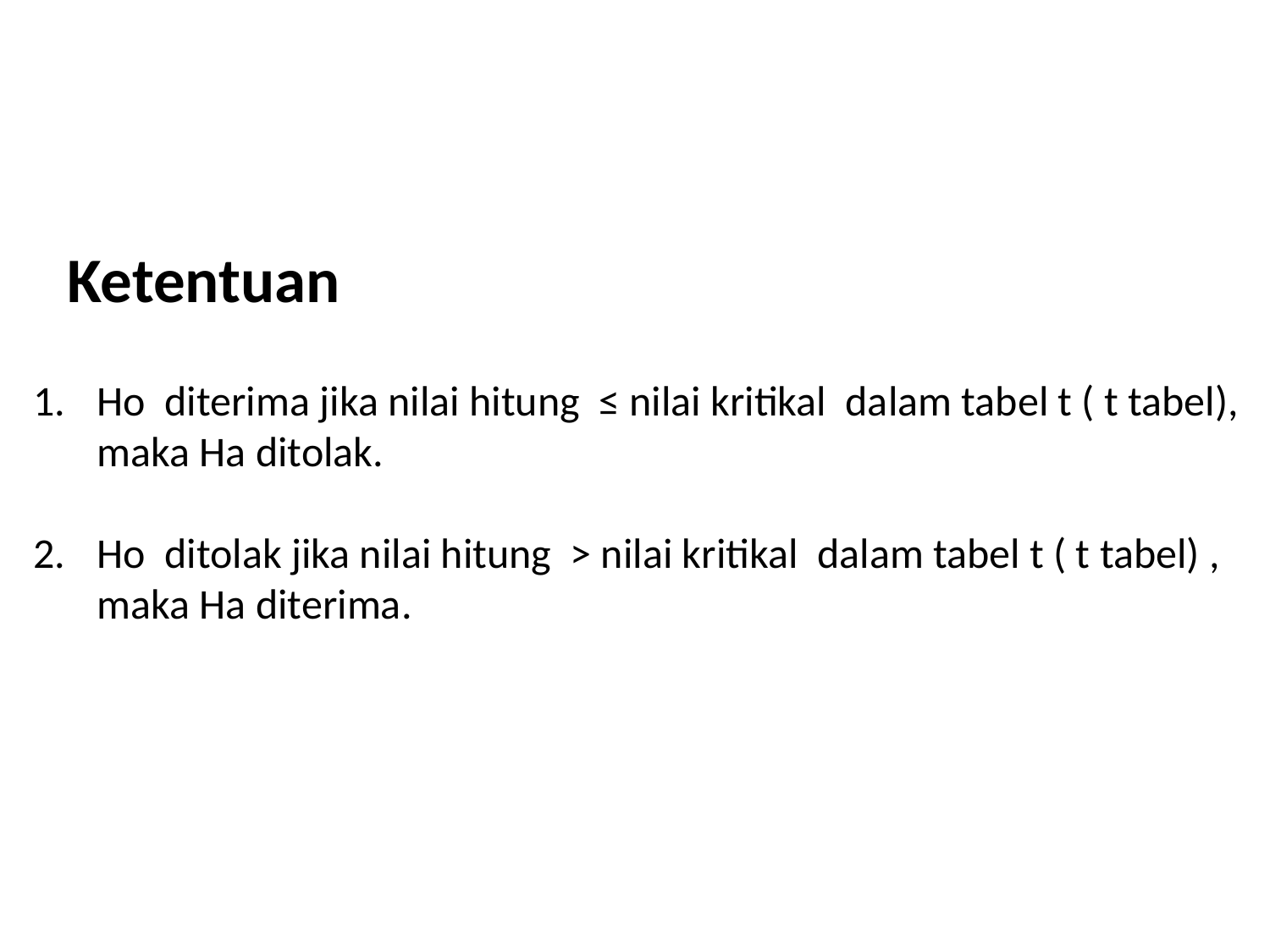

Ketentuan
Ho  diterima jika nilai hitung  ≤ nilai kritikal  dalam tabel t ( t tabel), maka Ha ditolak.

Ho  ditolak jika nilai hitung  > nilai kritikal  dalam tabel t ( t tabel) , maka Ha diterima.